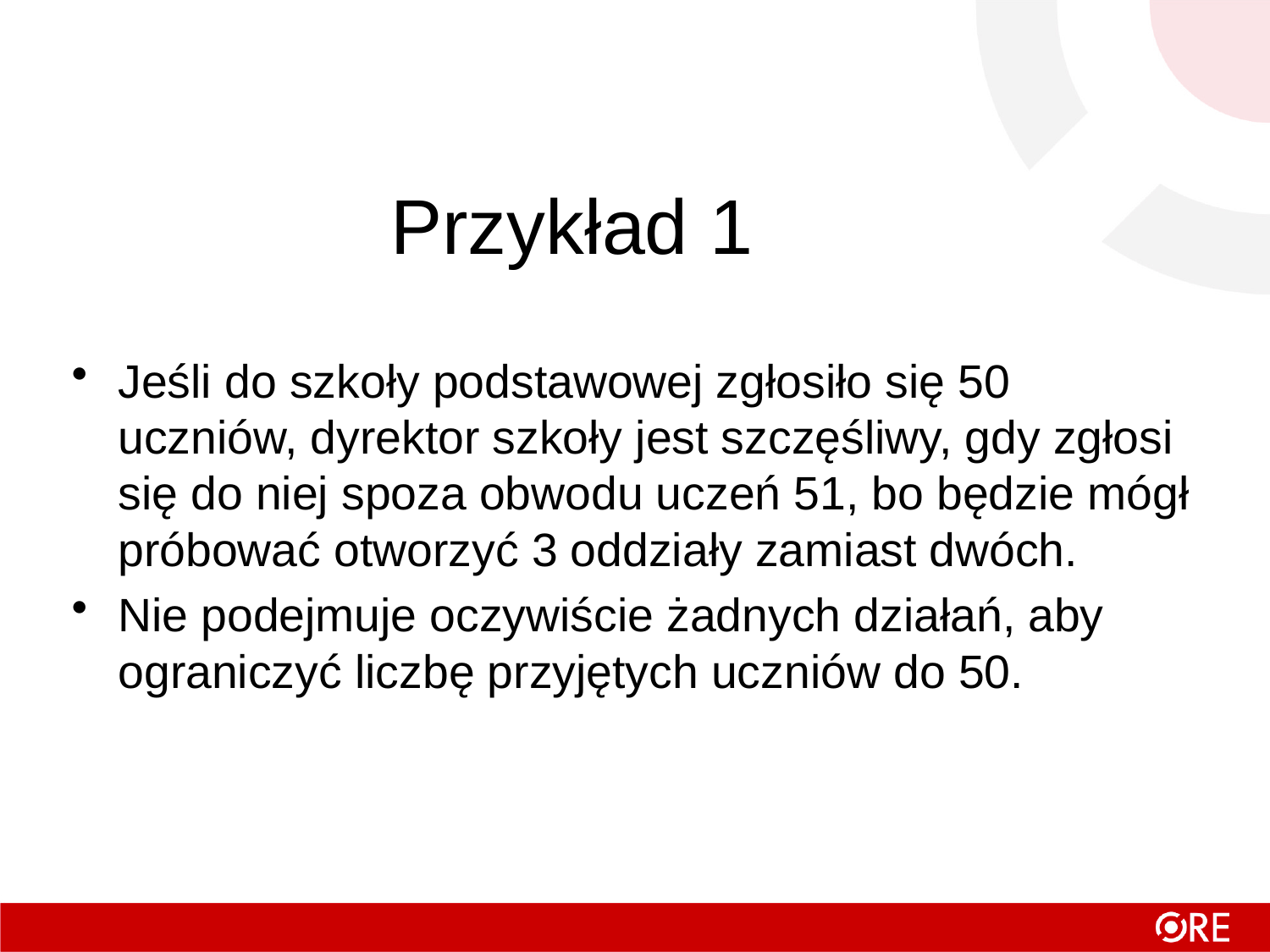

# Przykład 1
Jeśli do szkoły podstawowej zgłosiło się 50 uczniów, dyrektor szkoły jest szczęśliwy, gdy zgłosi się do niej spoza obwodu uczeń 51, bo będzie mógł próbować otworzyć 3 oddziały zamiast dwóch.
Nie podejmuje oczywiście żadnych działań, aby ograniczyć liczbę przyjętych uczniów do 50.